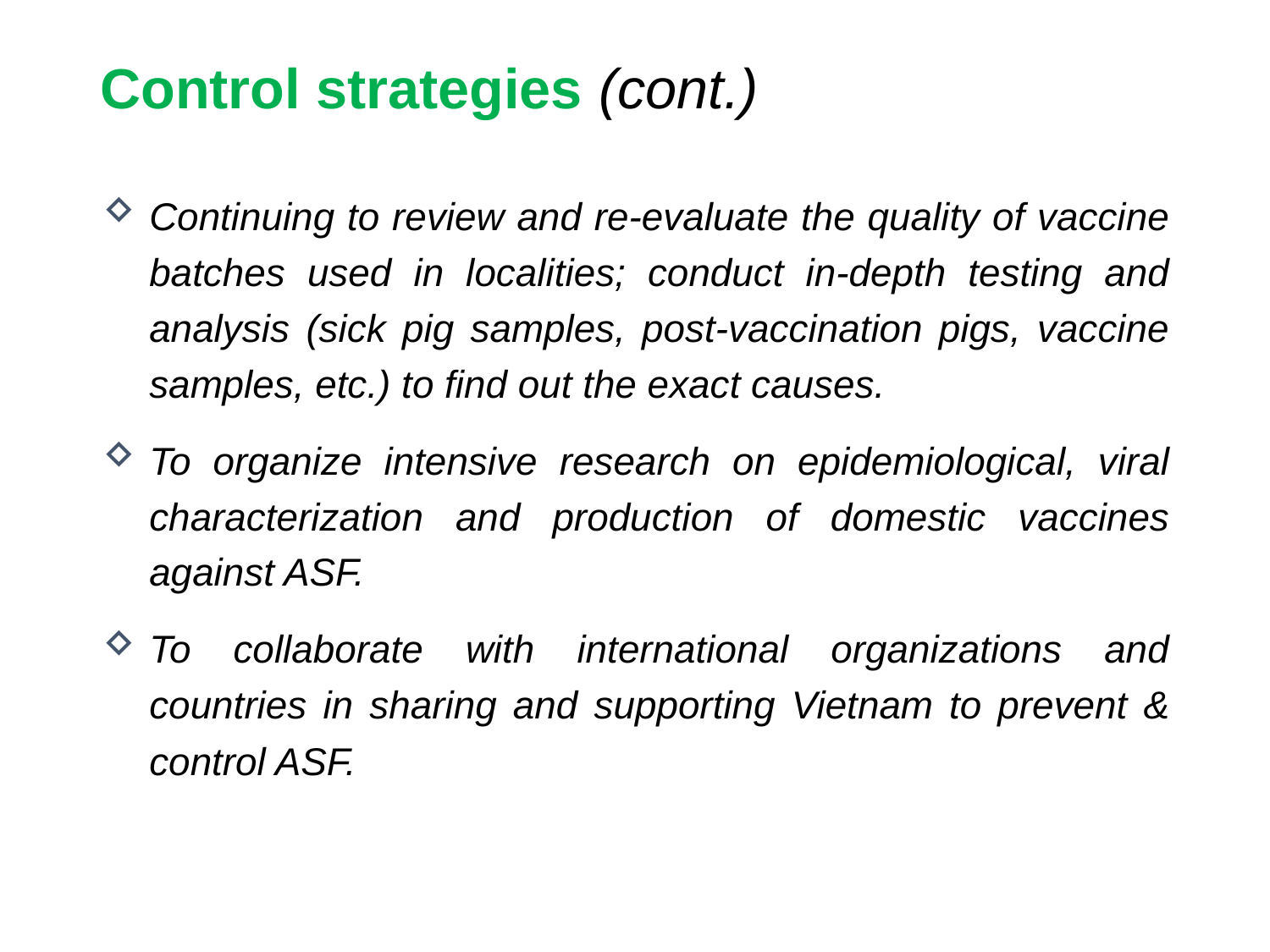

# Control strategies (cont.)
Continuing to review and re-evaluate the quality of vaccine batches used in localities; conduct in-depth testing and analysis (sick pig samples, post-vaccination pigs, vaccine samples, etc.) to find out the exact causes.
To organize intensive research on epidemiological, viral characterization and production of domestic vaccines against ASF.
To collaborate with international organizations and countries in sharing and supporting Vietnam to prevent & control ASF.